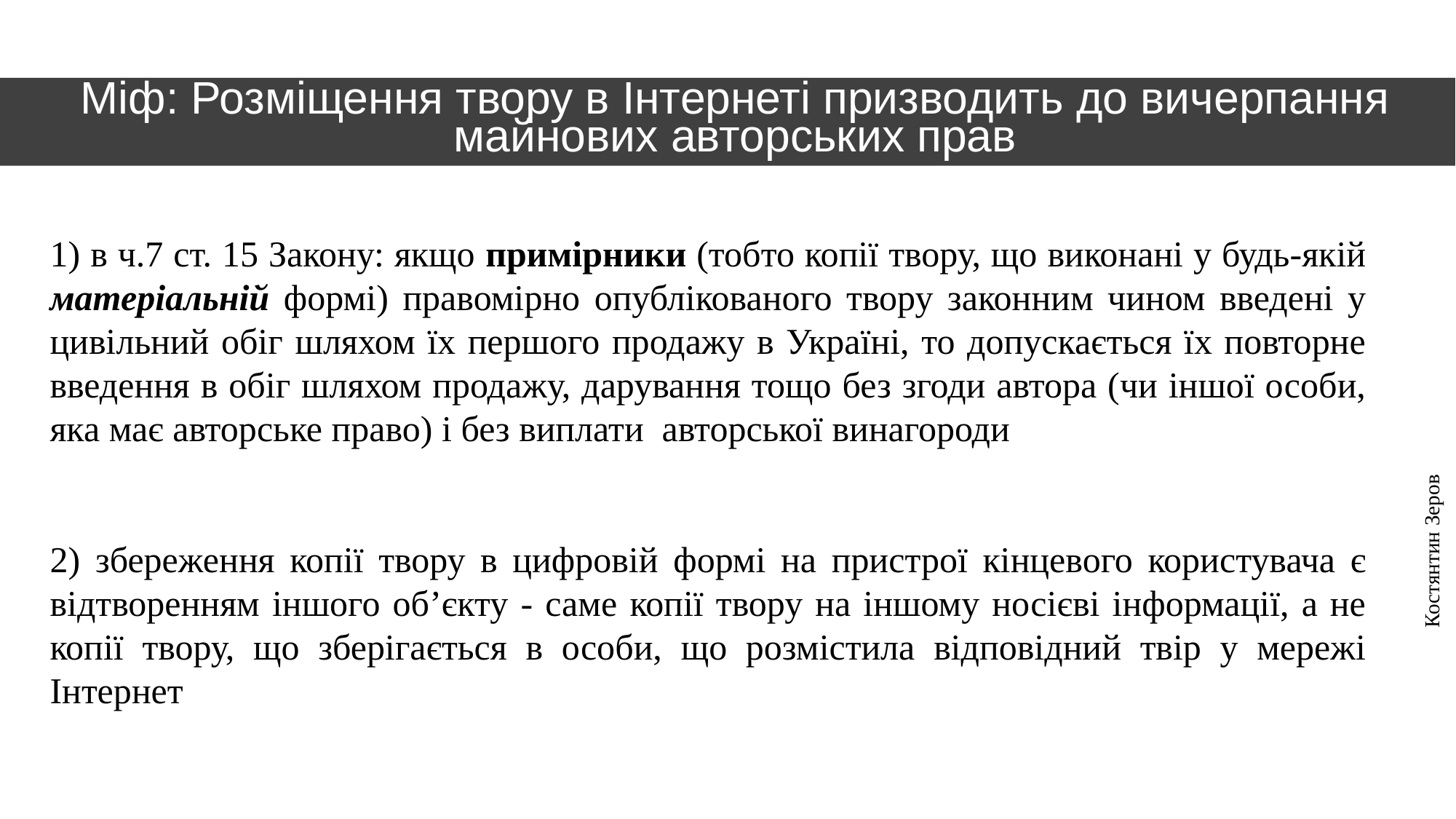

# Міф: Розміщення твору в Інтернеті призводить до вичерпання майнових авторських прав

1) в ч.7 ст. 15 Закону: якщо примірники (тобто копії твору, що виконані у будь-якій матеріальній формі) правомірно опублікованого твору законним чином введені у цивільний обіг шляхом їх першого продажу в Україні, то допускається їх повторне введення в обіг шляхом продажу, дарування тощо без згоди автора (чи іншої особи, яка має авторське право) і без виплати  авторської винагороди

2) збереження копії твору в цифровій формі на пристрої кінцевого користувача є відтворенням іншого об’єкту - саме копії твору на іншому носієві інформації, а не копії твору, що зберігається в особи, що розмістила відповідний твір у мережі Інтернет
Костянтин Зеров